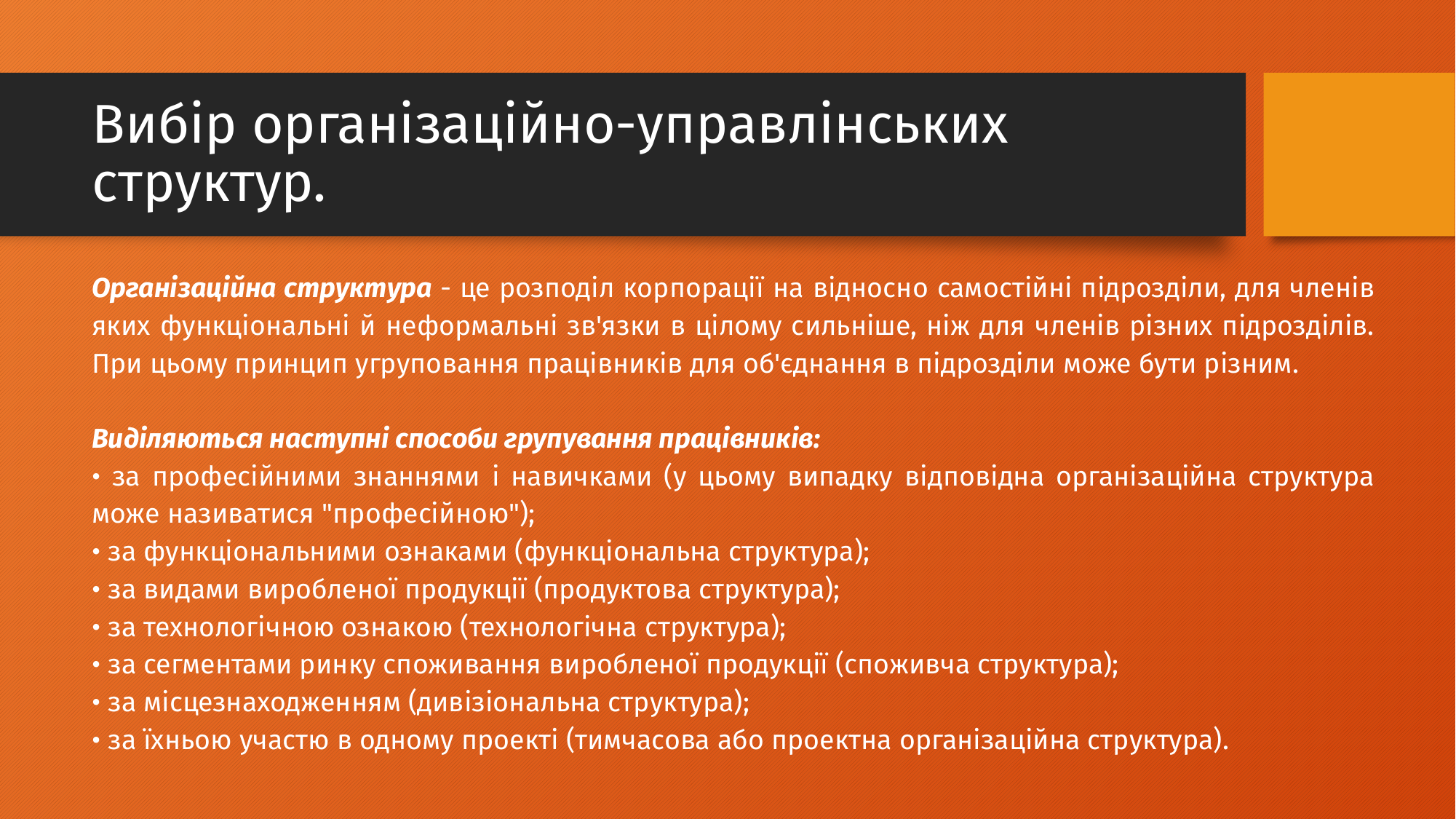

# Вибір організаційно-управлінських структур.
Організаційна структура - це розподіл корпорації на відносно самостійні підрозділи, для членів яких функціональні й неформальні зв'язки в цілому сильніше, ніж для членів різних підрозділів. При цьому принцип угруповання працівників для об'єднання в підрозділи може бути різним.

Виділяються наступні способи групування працівників:
• за професійними знаннями і навичками (у цьому випадку відповідна організаційна структура може називатися "професійною");
• за функціональними ознаками (функціональна структура);
• за видами виробленої продукції (продуктова структура);
• за технологічною ознакою (технологічна структура);
• за сегментами ринку споживання виробленої продукції (споживча структура);
• за місцезнаходженням (дивізіональна структура);
• за їхньою участю в одному проекті (тимчасова або проектна організаційна структура).